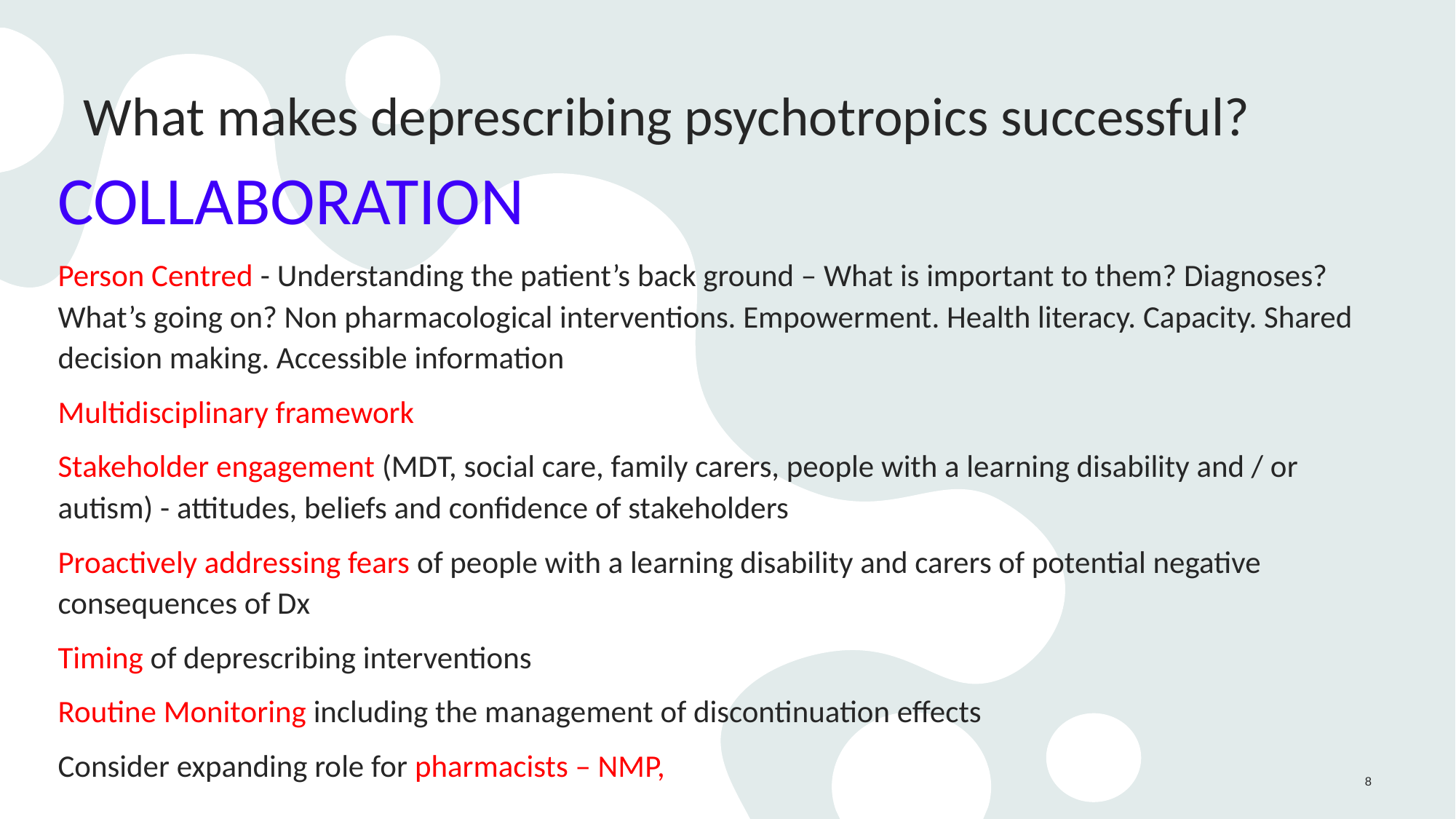

# What makes deprescribing psychotropics successful?
COLLABORATION
Person Centred - Understanding the patient’s back ground – What is important to them? Diagnoses? What’s going on? Non pharmacological interventions. Empowerment. Health literacy. Capacity. Shared decision making. Accessible information
Multidisciplinary framework
Stakeholder engagement (MDT, social care, family carers, people with a learning disability and / or autism) - attitudes, beliefs and confidence of stakeholders
Proactively addressing fears of people with a learning disability and carers of potential negative consequences of Dx
Timing of deprescribing interventions
Routine Monitoring including the management of discontinuation effects
Consider expanding role for pharmacists – NMP,

8